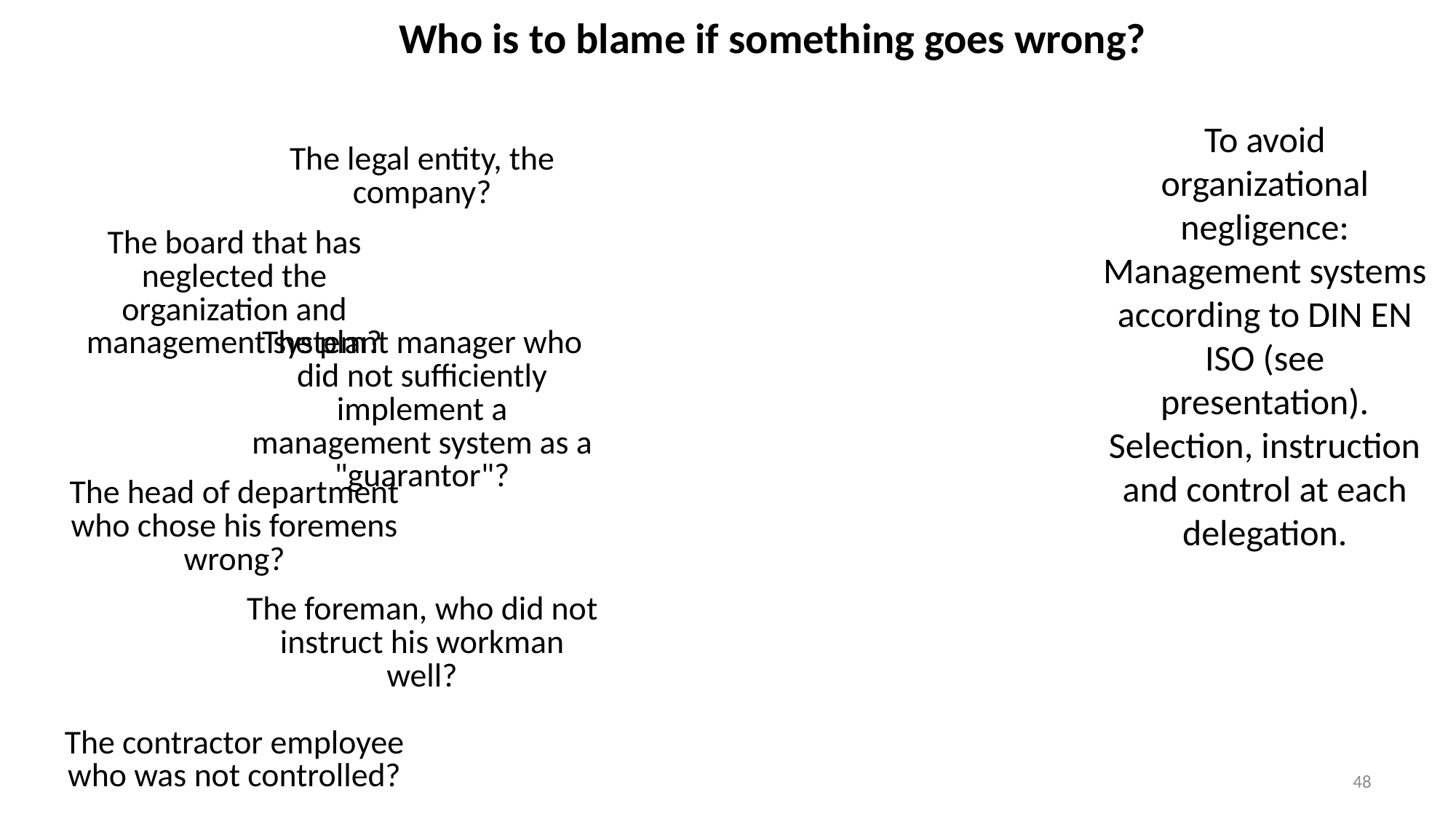

Who is to blame if something goes wrong?
The legal entity, the company?
The head of department who chose his foremens wrong?
The foreman, who did not instruct his workman well?
The contractor employee who was not controlled?
To avoid organizational negligence:
Management systems according to DIN EN ISO (see presentation).
Selection, instruction and control at each delegation.
48